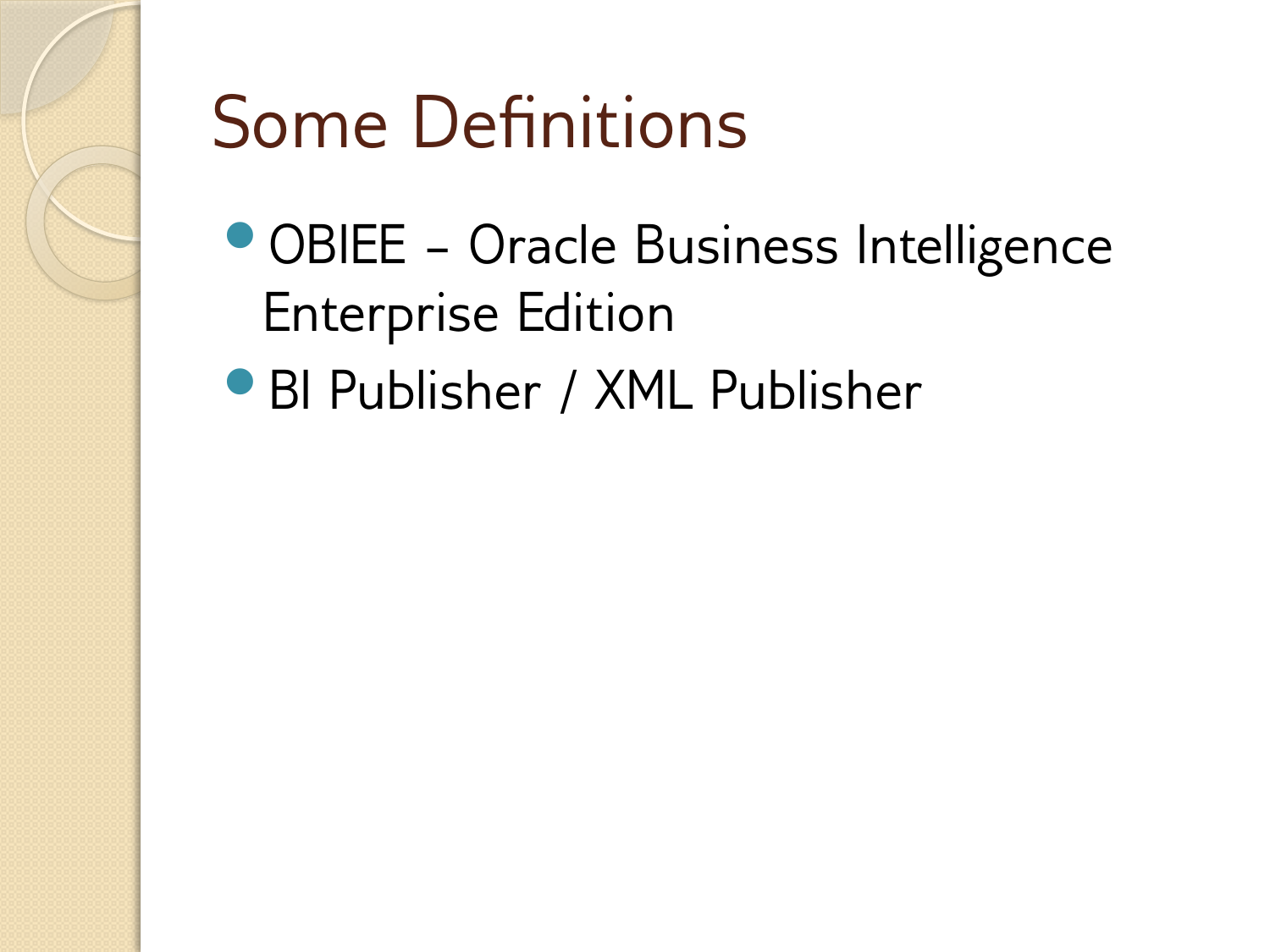

# Some Definitions
OBIEE – Oracle Business Intelligence Enterprise Edition
BI Publisher / XML Publisher